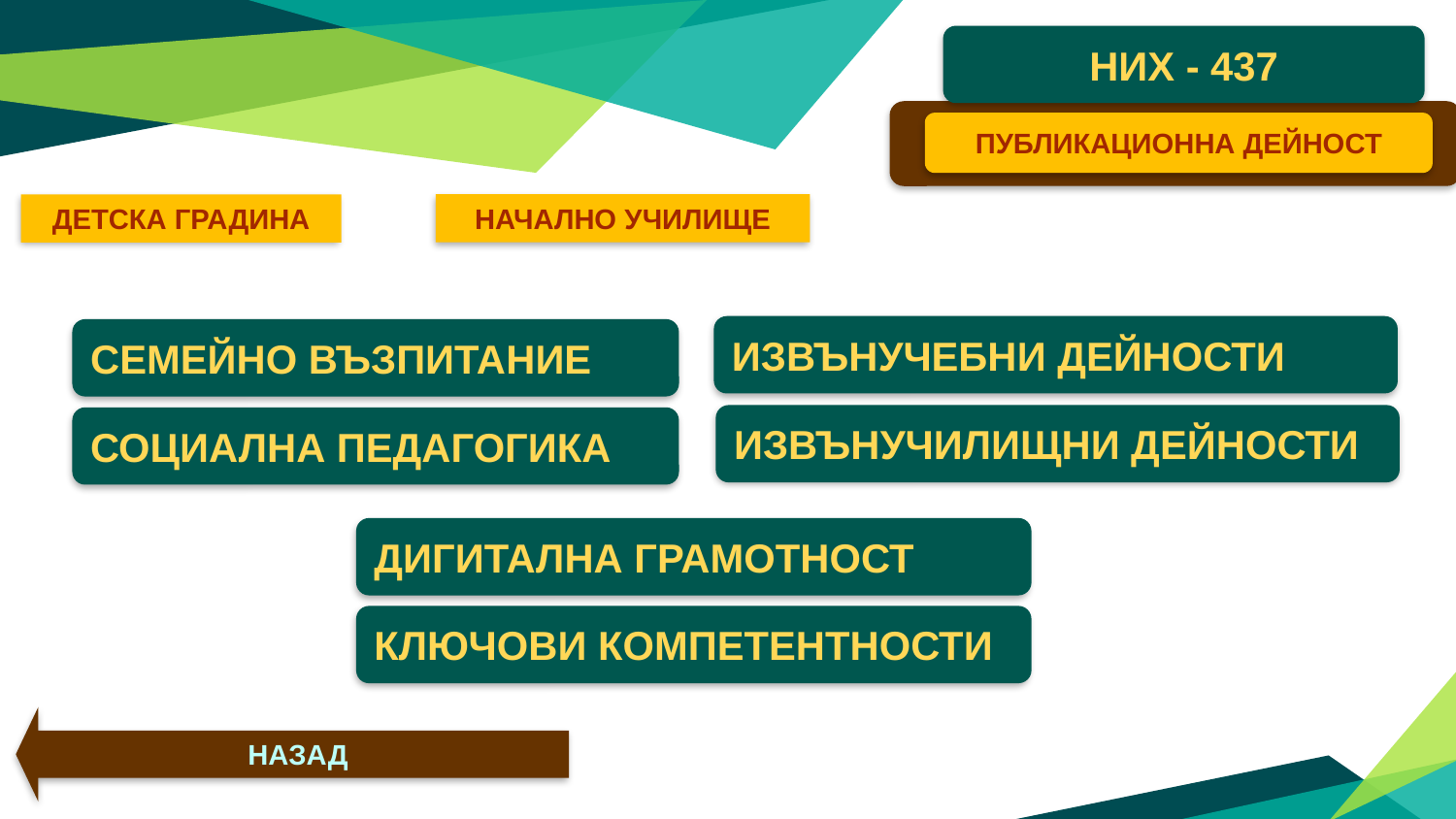

НИХ - 437

ПУБЛИКАЦИОННА ДЕЙНОСТ
НАЧАЛНО УЧИЛИЩЕ
ДЕТСКА ГРАДИНА
ИЗВЪНУЧЕБНИ ДЕЙНОСТИ
СЕМЕЙНО ВЪЗПИТАНИЕ
ИЗВЪНУЧИЛИЩНИ ДЕЙНОСТИ
СОЦИАЛНА ПЕДАГОГИКА
ДИГИТАЛНА ГРАМОТНОСТ
КЛЮЧОВИ КОМПЕТЕНТНОСТИ
НАЗАД